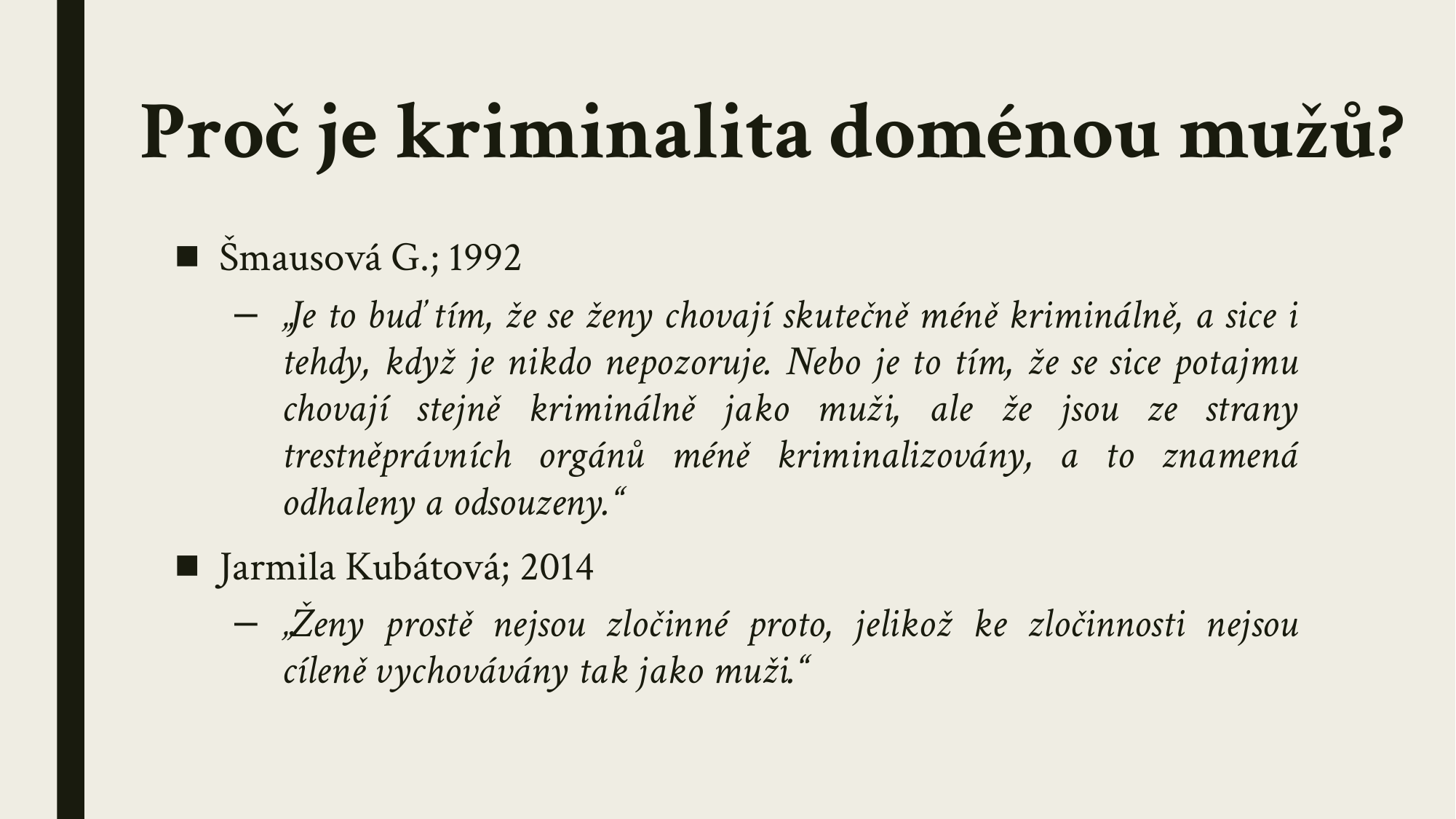

# Proč je kriminalita doménou mužů?
Šmausová G.; 1992
„Je to buď tím, že se ženy chovají skutečně méně kriminálně, a sice i tehdy, když je nikdo nepozoruje. Nebo je to tím, že se sice potajmu chovají stejně kriminálně jako muži, ale že jsou ze strany trestněprávních orgánů méně kriminalizovány, a to znamená odhaleny a odsouzeny.“
Jarmila Kubátová; 2014
„Ženy prostě nejsou zločinné proto, jelikož ke zločinnosti nejsou cíleně vychovávány tak jako muži.“